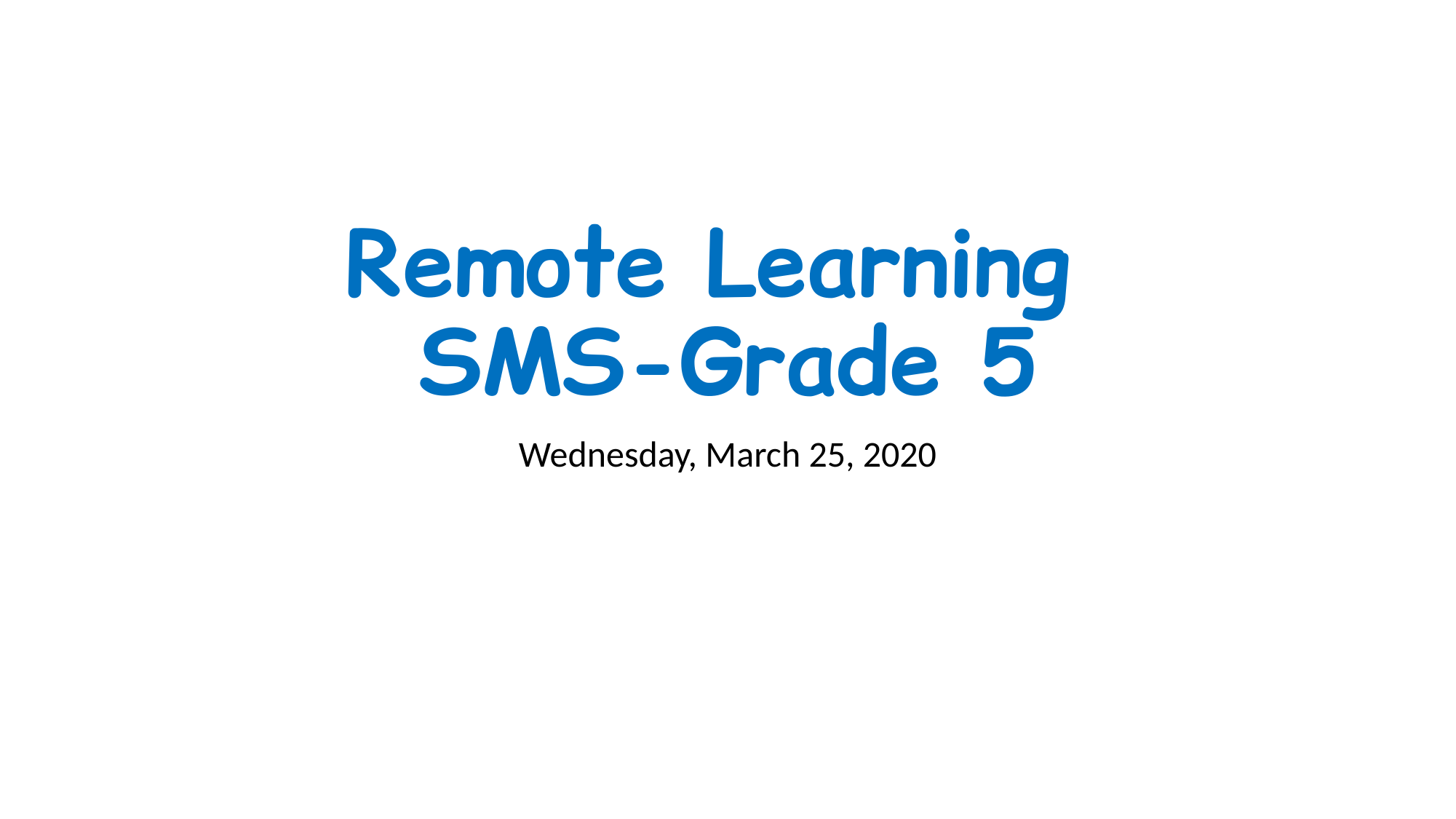

# Remote Learning SMS-Grade 5
Wednesday, March 25, 2020